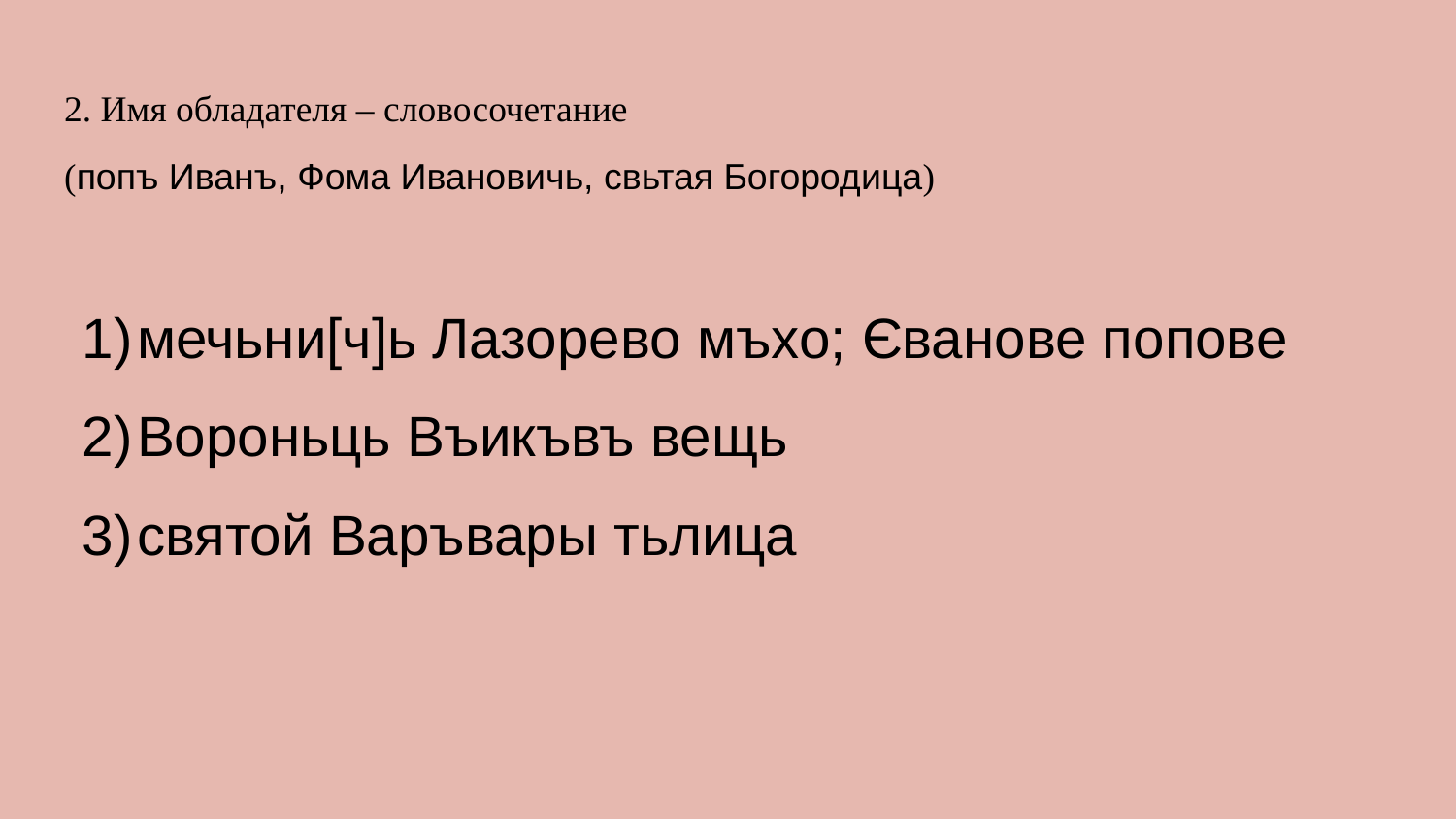

2. Имя обладателя – словосочетание
(попъ Иванъ, Фома Ивановичь, свьтая Богородица)

мечьни[ч]ь Лазорево мъхо; Єванове попове
Вороньць Въикъвъ вещь
святой Варъвары тьлица